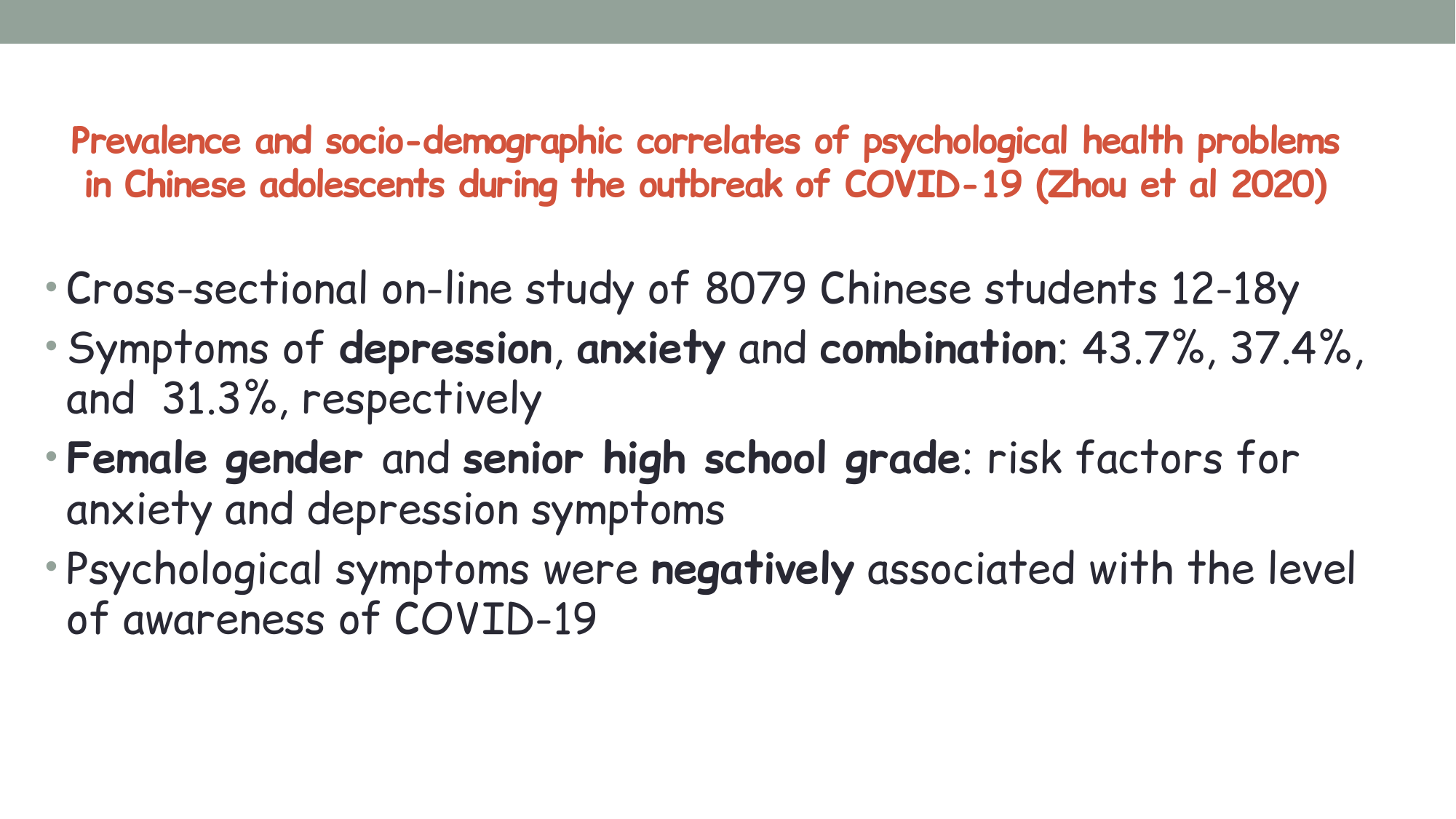

# Prevalence and socio-demographic correlates of psychological health problems in Chinese adolescents during the outbreak of COVID-19 (Zhou et al 2020)
Cross-sectional on-line study of 8079 Chinese students 12-18y
Symptoms of depression, anxiety and combination: 43.7%, 37.4%, and  31.3%, respectively
Female gender and senior high school grade: risk factors for anxiety and depression symptoms
Psychological symptoms were negatively associated with the level of awareness of COVID-19